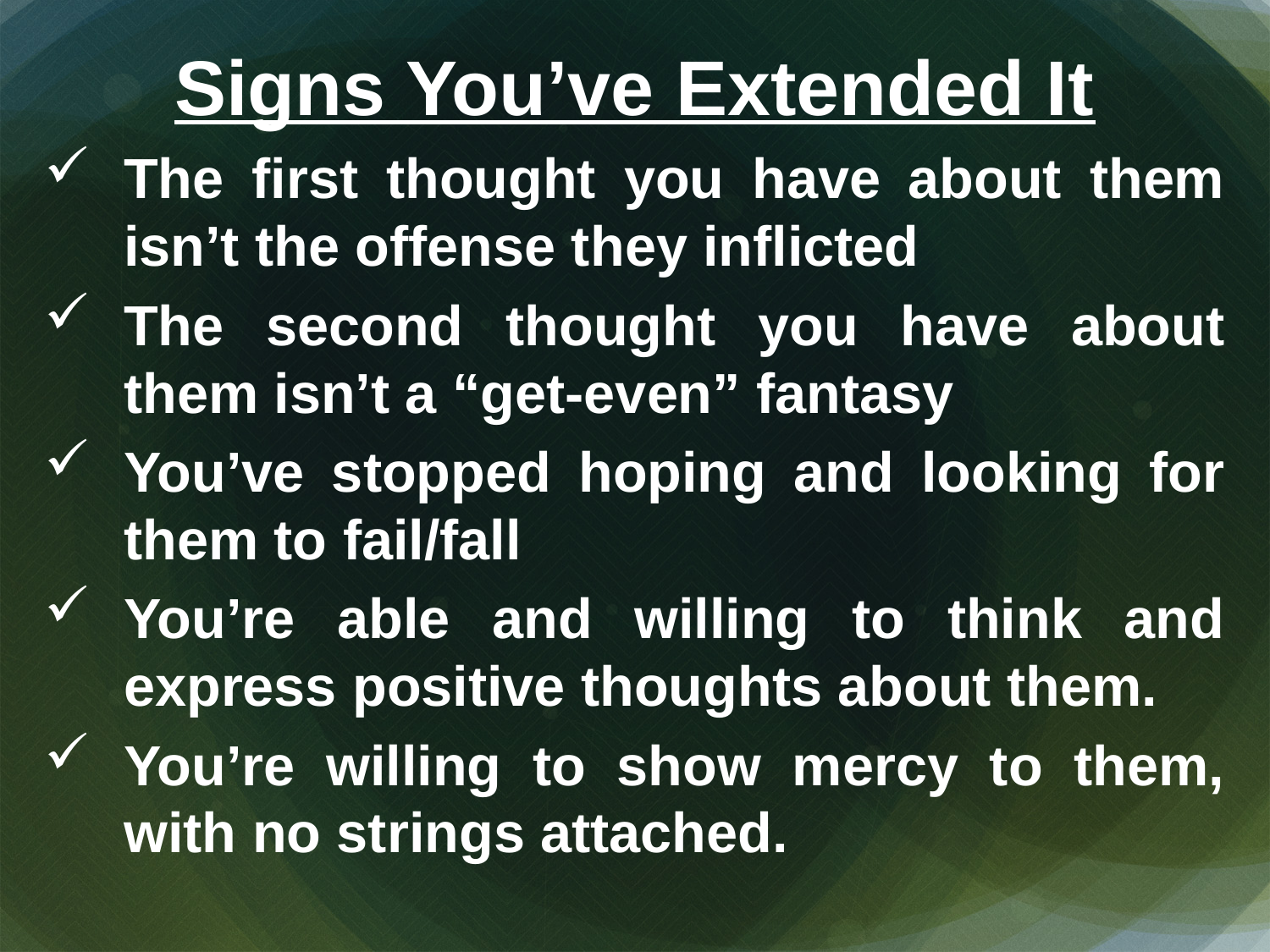

Signs You’ve Extended It
The first thought you have about them isn’t the offense they inflicted
The second thought you have about them isn’t a “get-even” fantasy
You’ve stopped hoping and looking for them to fail/fall
You’re able and willing to think and express positive thoughts about them.
You’re willing to show mercy to them, with no strings attached.